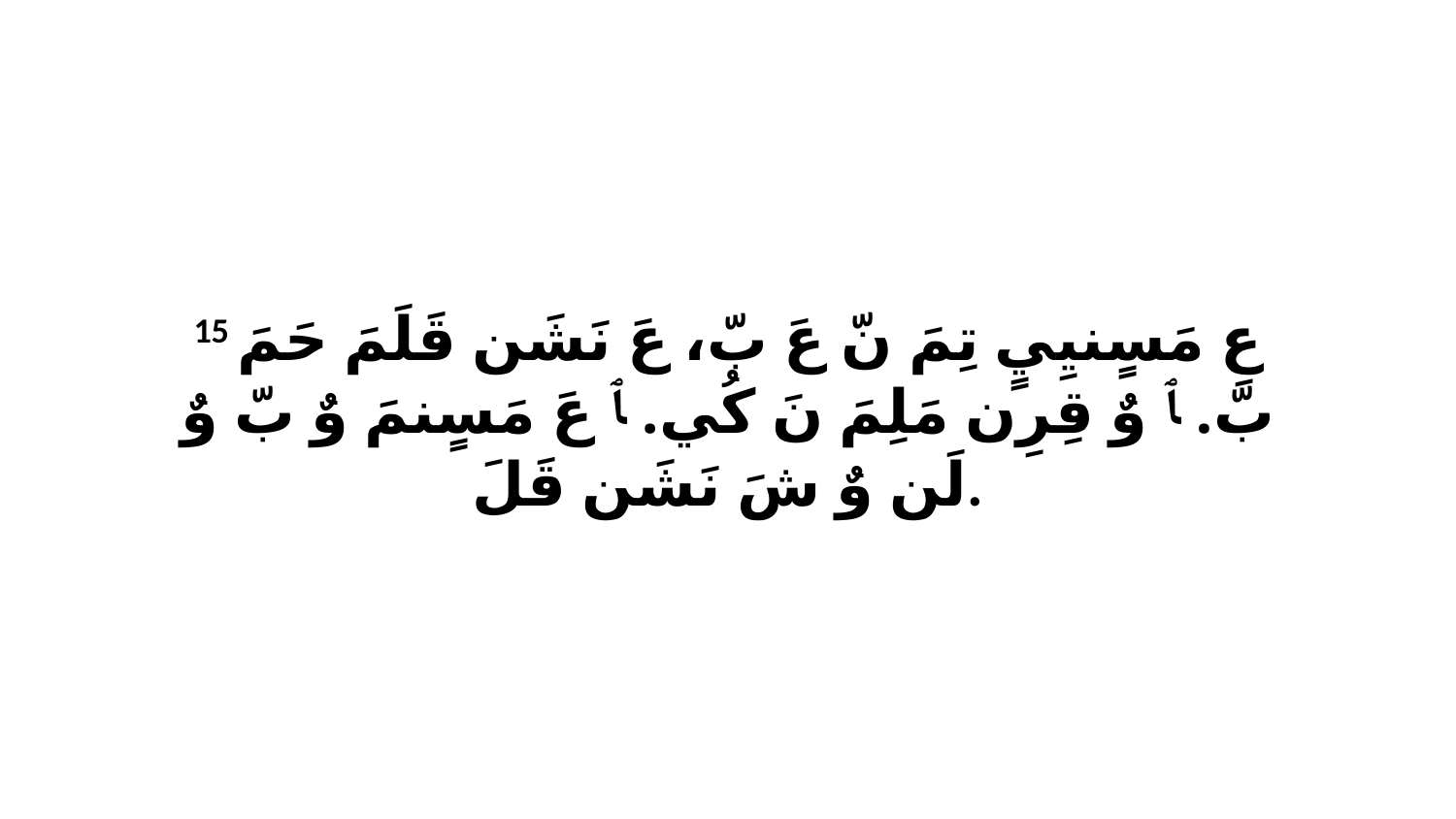

15 عِ مَسٍنيِيٍ تِمَ نّ عَ بّ، عَ نَشَن قَلَمَ حَمَ بّ. ﭑ وٌ قِرِن مَلِمَ نَ كُي. ﭑ عَ مَسٍنمَ وٌ بّ وٌ لَن وٌ شَ نَشَن قَلَ.